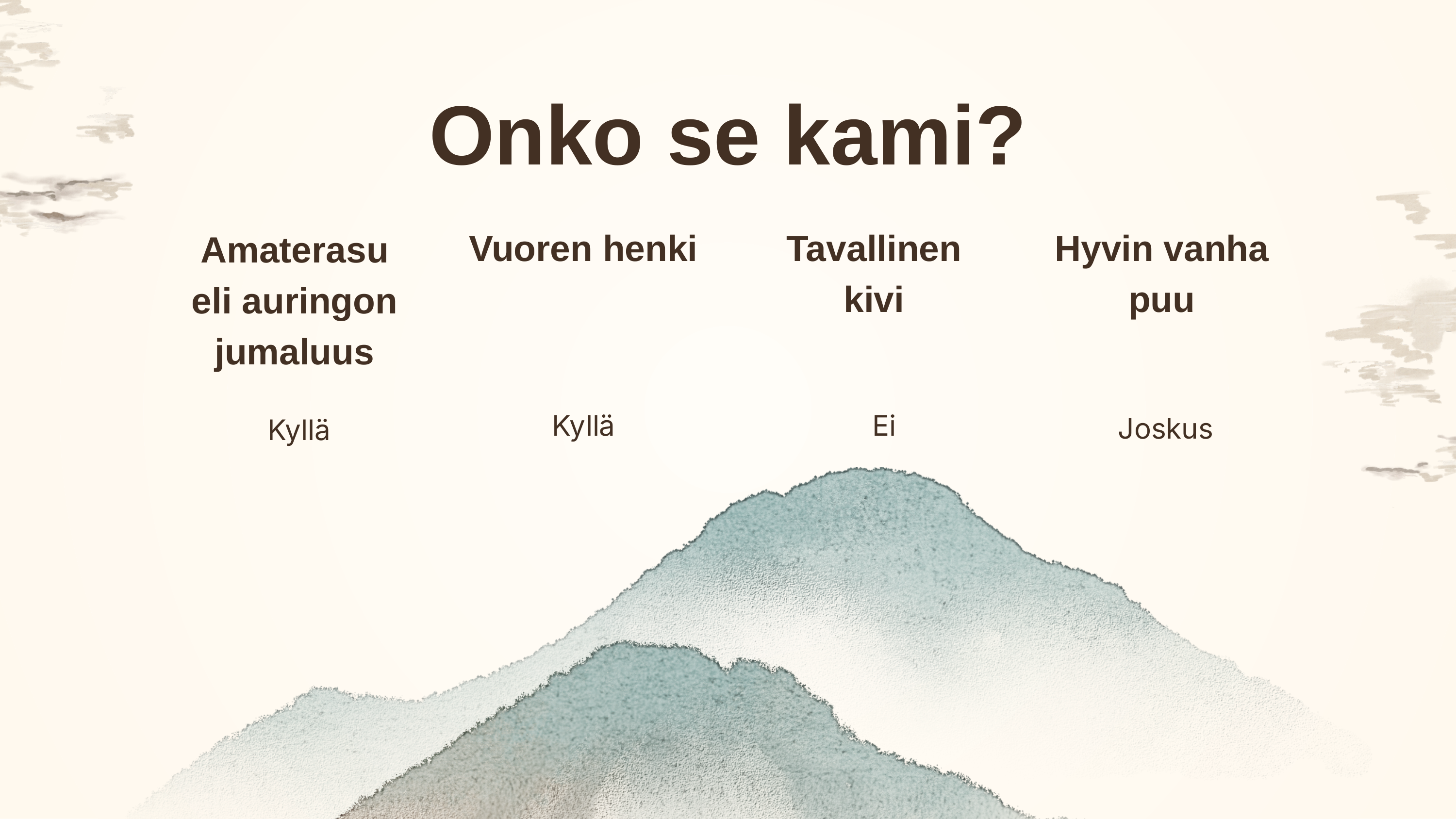

Onko se kami?

Vuoren henki
Tavallinen kivi
Hyvin vanha puu
Amaterasu
eli auringon jumaluus
Kyllä
Ei
Joskus
Kyllä